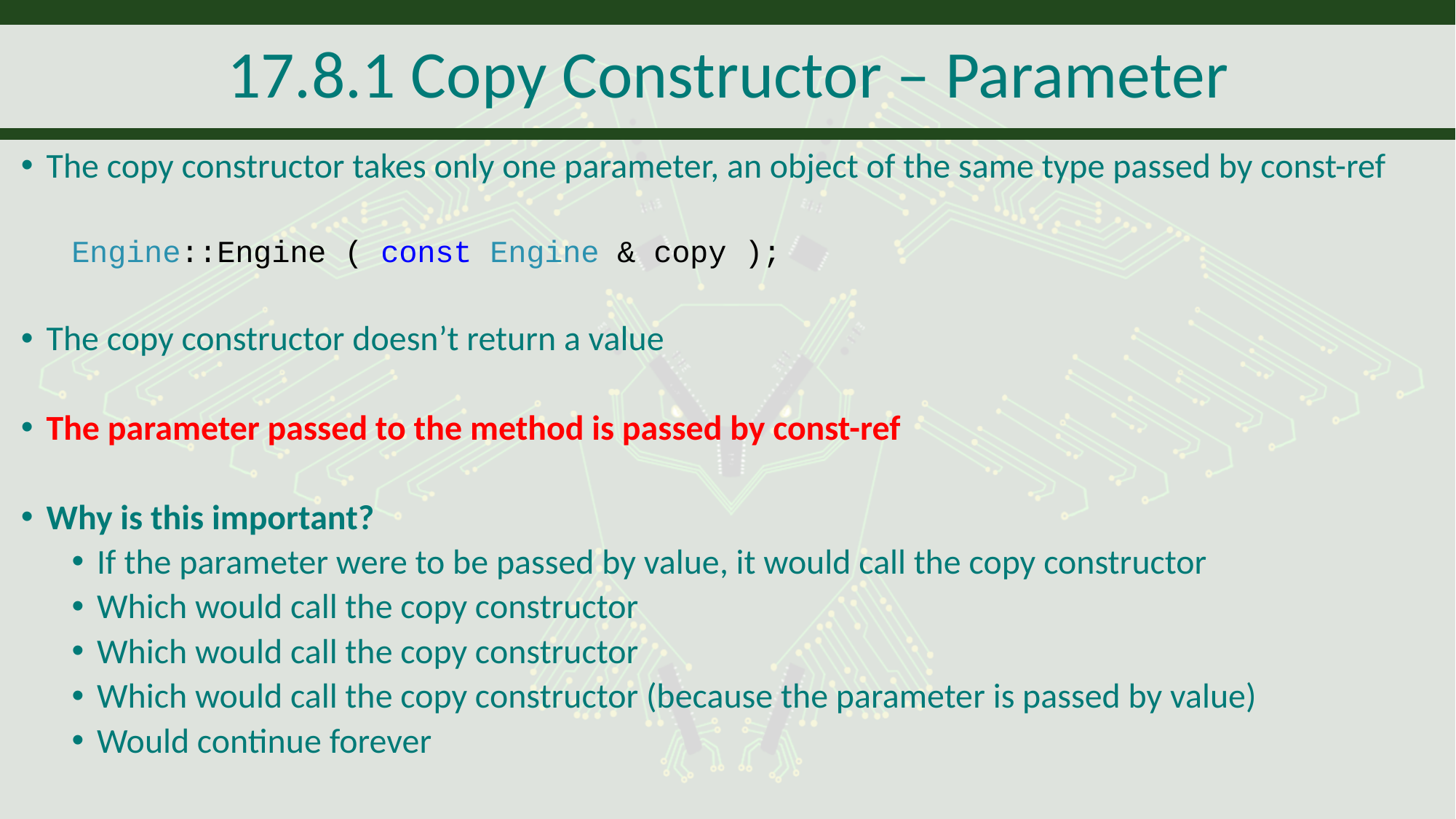

# 17.8.1 Copy Constructor – Parameter
The copy constructor takes only one parameter, an object of the same type passed by const-ref

Engine::Engine ( const Engine & copy );

The copy constructor doesn’t return a value

The parameter passed to the method is passed by const-ref

Why is this important?
If the parameter were to be passed by value, it would call the copy constructor
Which would call the copy constructor
Which would call the copy constructor
Which would call the copy constructor (because the parameter is passed by value)
Would continue forever